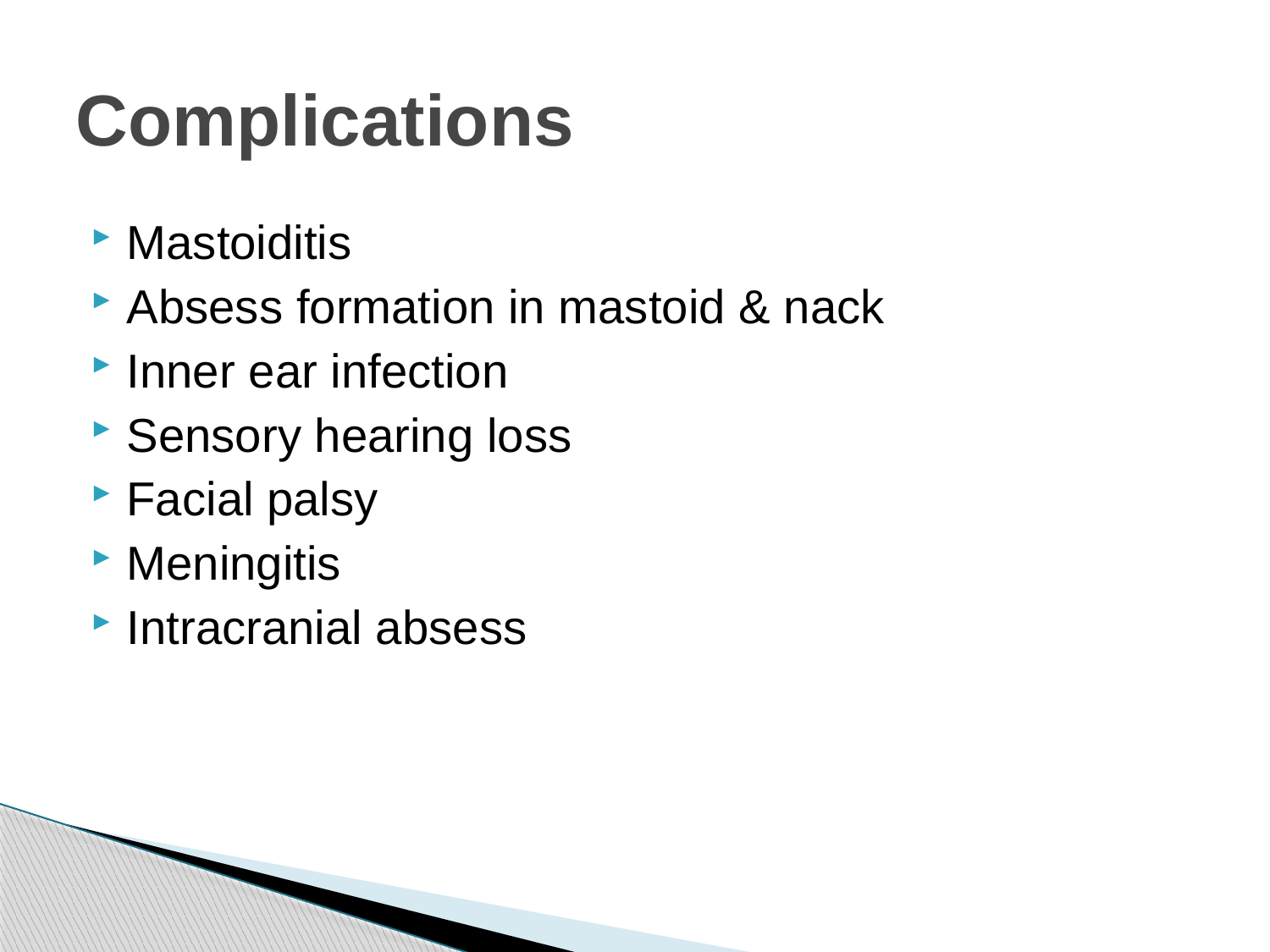

# Complications
Mastoiditis
Absess formation in mastoid & nack
Inner ear infection
Sensory hearing loss
Facial palsy
Meningitis
Intracranial absess